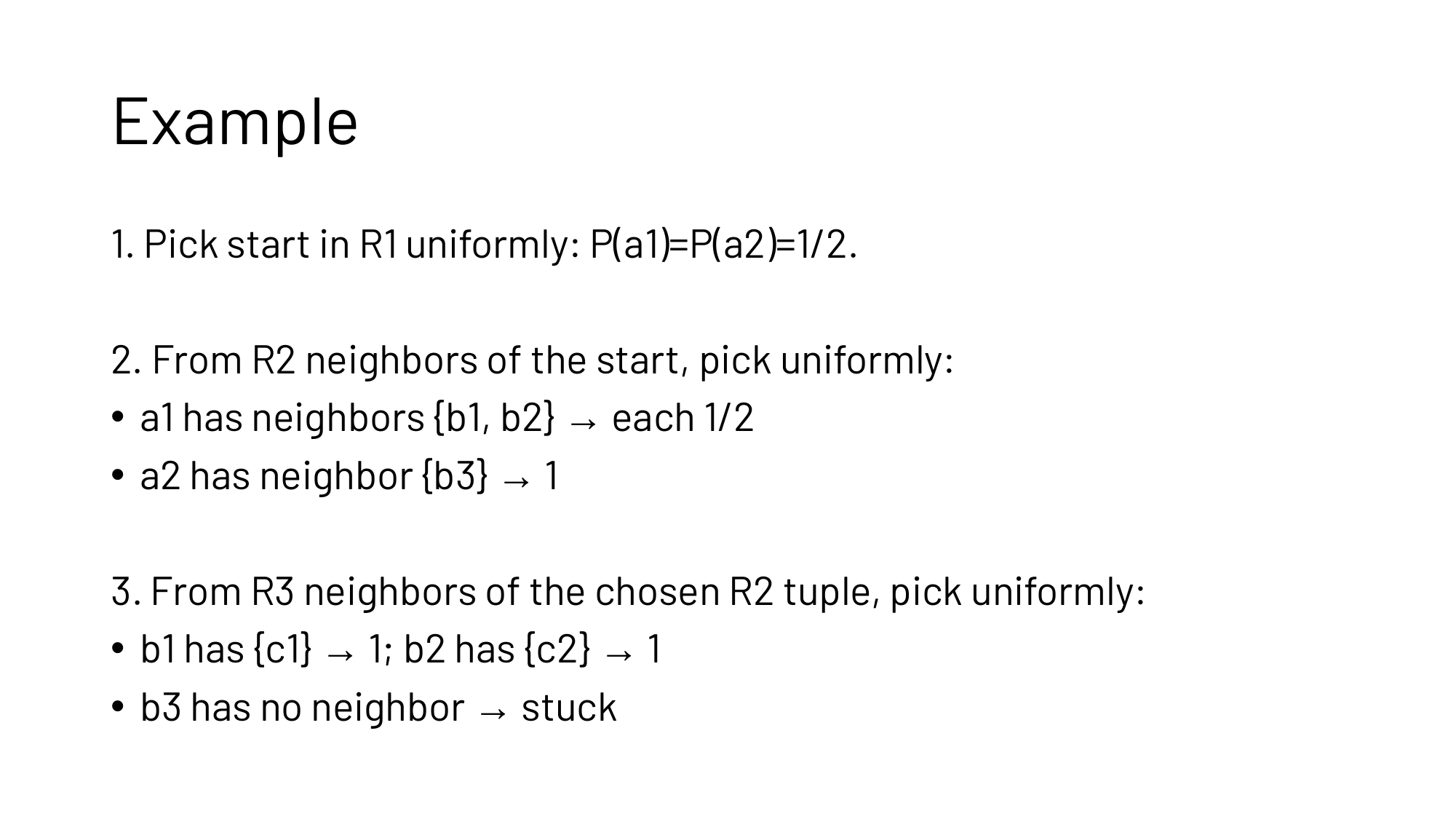

# Example
1. Pick start in R1 uniformly: P(a1)=P(a2)=1/2.

2. From R2 neighbors of the start, pick uniformly:
a1 has neighbors {b1, b2} → each 1/2
a2 has neighbor {b3} → 1

3. From R3 neighbors of the chosen R2 tuple, pick uniformly:
b1 has {c1} → 1; b2 has {c2} → 1
b3 has no neighbor → stuck

11